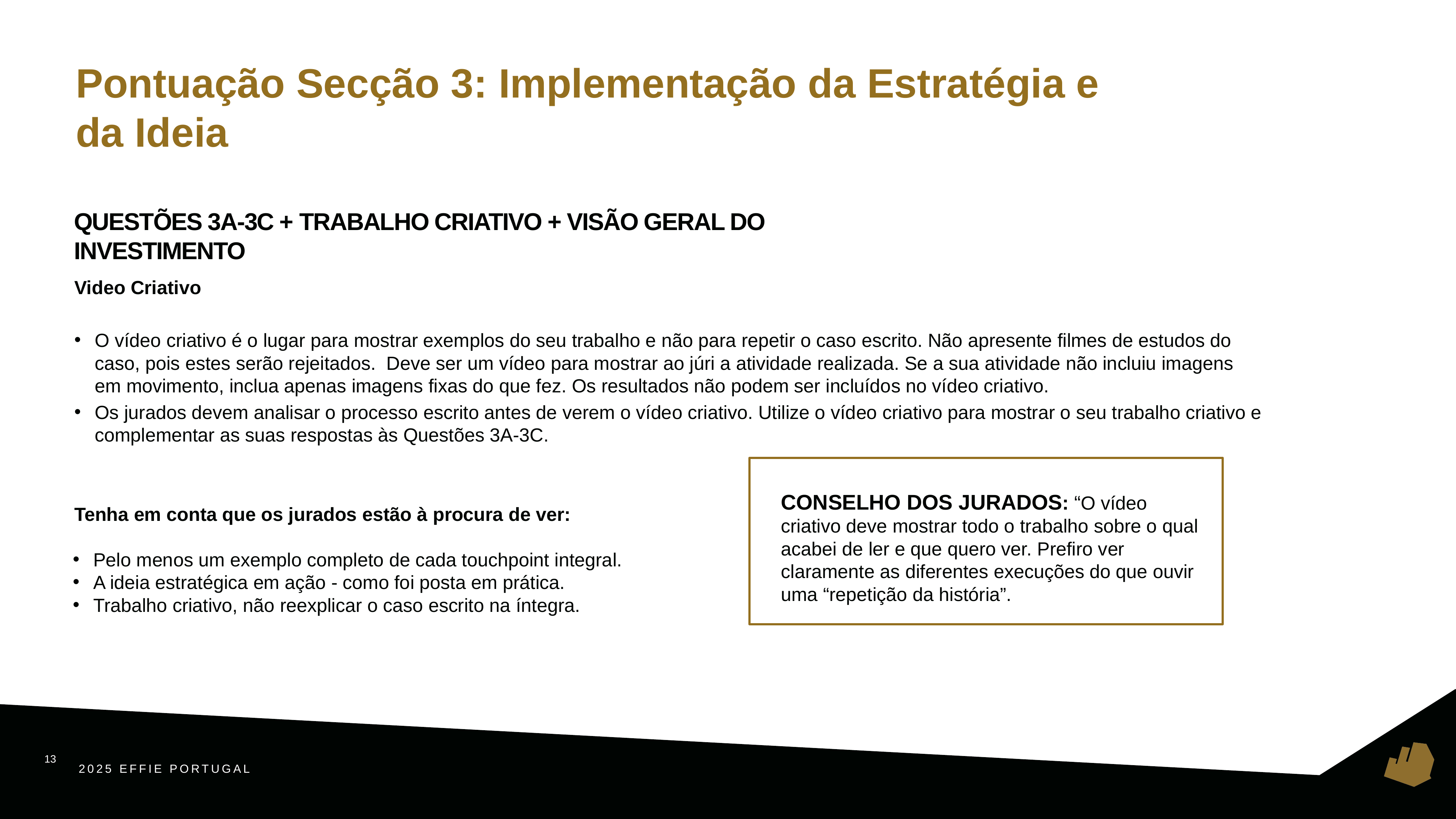

Pontuação Secção 3: Implementação da Estratégia e da Ideia
# QUESTÕES 3A-3C + TRABALHO CRIATIVO + VISÃO GERAL DO INVESTIMENTO
Video Criativo

O vídeo criativo é o lugar para mostrar exemplos do seu trabalho e não para repetir o caso escrito. Não apresente filmes de estudos do caso, pois estes serão rejeitados.  Deve ser um vídeo para mostrar ao júri a atividade realizada. Se a sua atividade não incluiu imagens em movimento, inclua apenas imagens fixas do que fez. Os resultados não podem ser incluídos no vídeo criativo.
Os jurados devem analisar o processo escrito antes de verem o vídeo criativo. Utilize o vídeo criativo para mostrar o seu trabalho criativo e complementar as suas respostas às Questões 3A-3C.

Tenha em conta que os jurados estão à procura de ver:
Pelo menos um exemplo completo de cada touchpoint integral.
A ideia estratégica em ação - como foi posta em prática.
Trabalho criativo, não reexplicar o caso escrito na íntegra.

CONSELHO DOS JURADOS: “O vídeo criativo deve mostrar todo o trabalho sobre o qual acabei de ler e que quero ver. Prefiro ver claramente as diferentes execuções do que ouvir uma “repetição da história”.

13